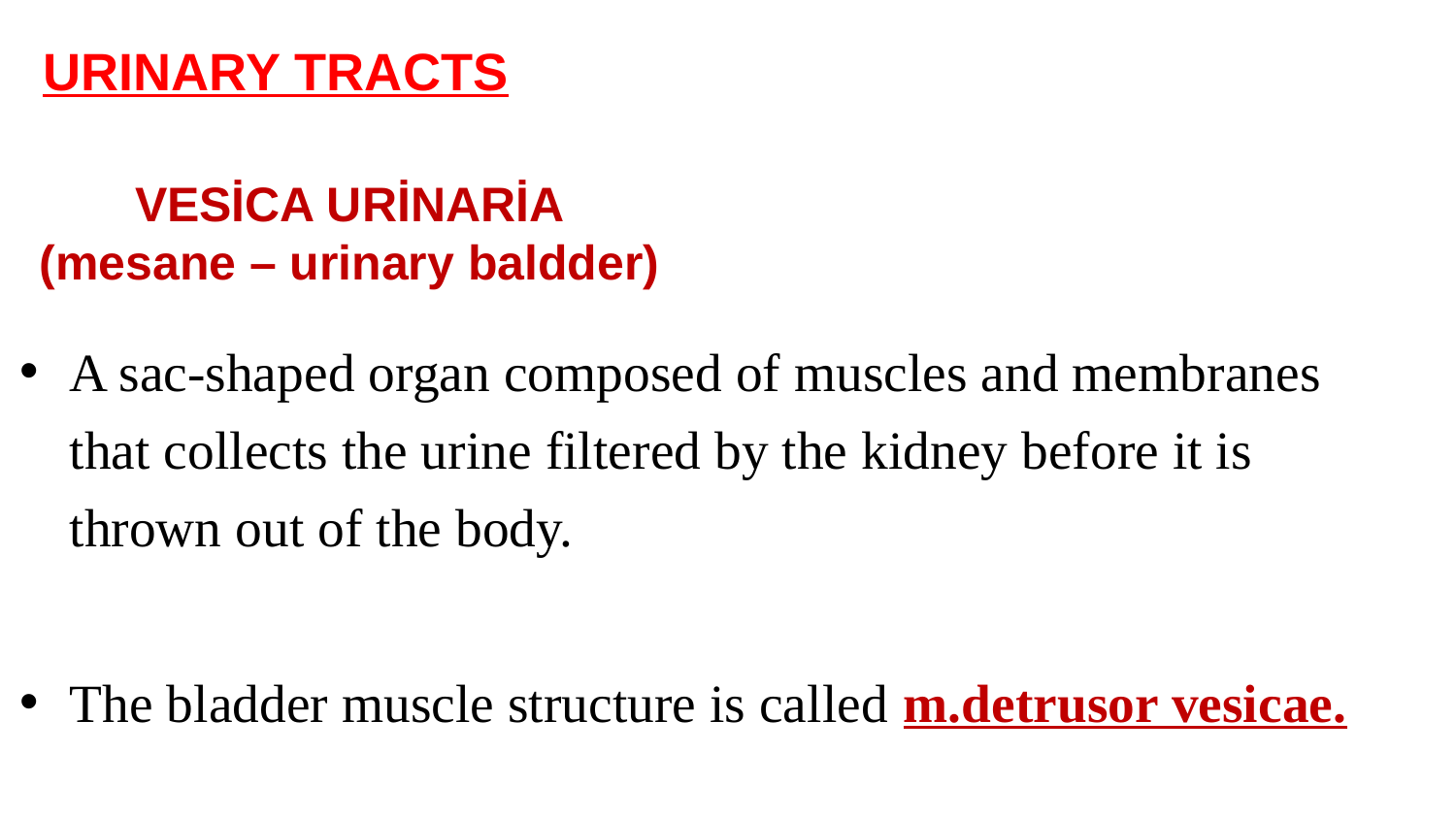

URINARY TRACTS
VESİCA URİNARİA
(mesane – urinary baldder)
A sac-shaped organ composed of muscles and membranes that collects the urine filtered by the kidney before it is thrown out of the body.

The bladder muscle structure is called m.detrusor vesicae.